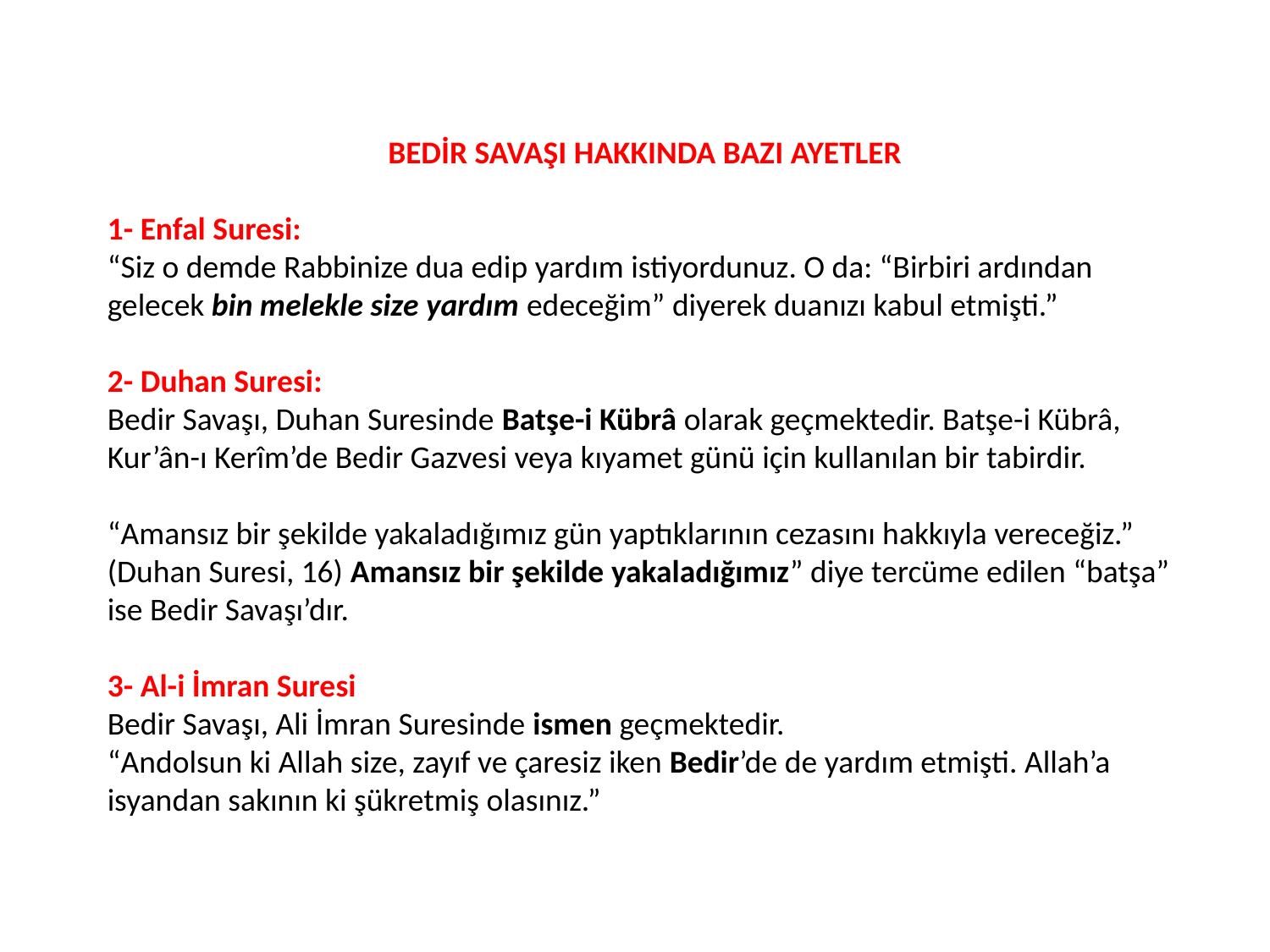

BEDİR SAVAŞI HAKKINDA BAZI AYETLER

1- Enfal Suresi:
“Siz o demde Rabbinize dua edip yardım istiyordunuz. O da: “Birbiri ardından gelecek bin melekle size yardım edeceğim” diyerek duanızı kabul etmişti.”

2- Duhan Suresi:
Bedir Savaşı, Duhan Suresinde Batşe-i Kübrâ olarak geçmektedir. Batşe-i Kübrâ, Kur’ân-ı Kerîm’de Bedir Gazvesi veya kıyamet günü için kullanılan bir tabirdir.

“Amansız bir şekilde yakaladığımız gün yaptıklarının cezasını hakkıyla vereceğiz.” (Duhan Suresi, 16) Amansız bir şekilde yakaladığımız” diye tercüme edilen “batşa” ise Bedir Savaşı’dır.

3- Al-i İmran Suresi
Bedir Savaşı, Ali İmran Suresinde ismen geçmektedir.
“Andolsun ki Allah size, zayıf ve çaresiz iken Bedir’de de yardım etmişti. Allah’a isyandan sakının ki şükretmiş olasınız.”